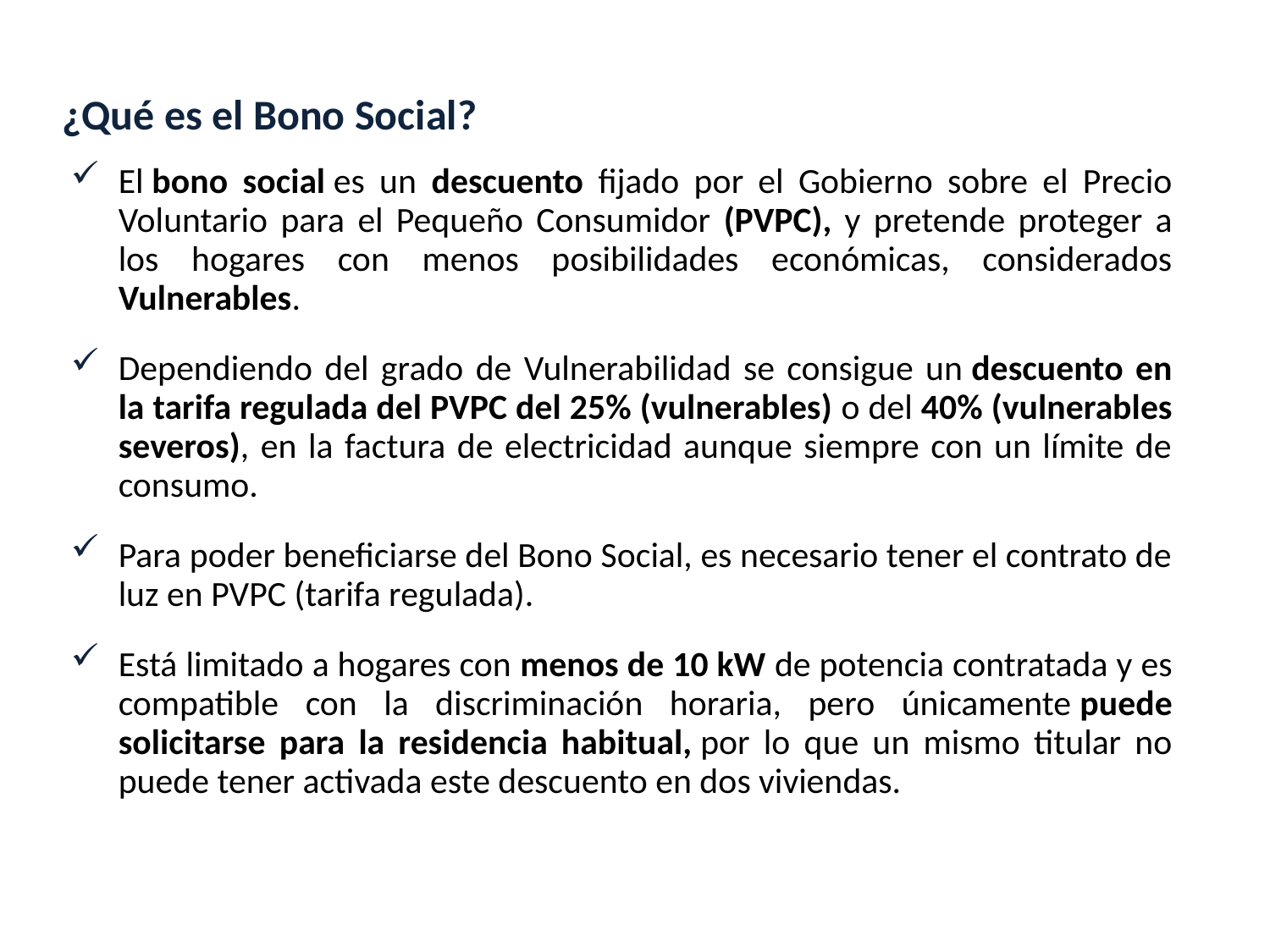

¿Qué es el Bono Social?
El bono social es un descuento fijado por el Gobierno sobre el Precio Voluntario para el Pequeño Consumidor (PVPC), y pretende proteger a los hogares con menos posibilidades económicas, considerados Vulnerables.
Dependiendo del grado de Vulnerabilidad se consigue un descuento en la tarifa regulada del PVPC del 25% (vulnerables) o del 40% (vulnerables severos), en la factura de electricidad aunque siempre con un límite de consumo.
Para poder beneficiarse del Bono Social, es necesario tener el contrato de luz en PVPC (tarifa regulada).
Está limitado a hogares con menos de 10 kW de potencia contratada y es compatible con la discriminación horaria, pero únicamente puede solicitarse para la residencia habitual, por lo que un mismo titular no puede tener activada este descuento en dos viviendas.